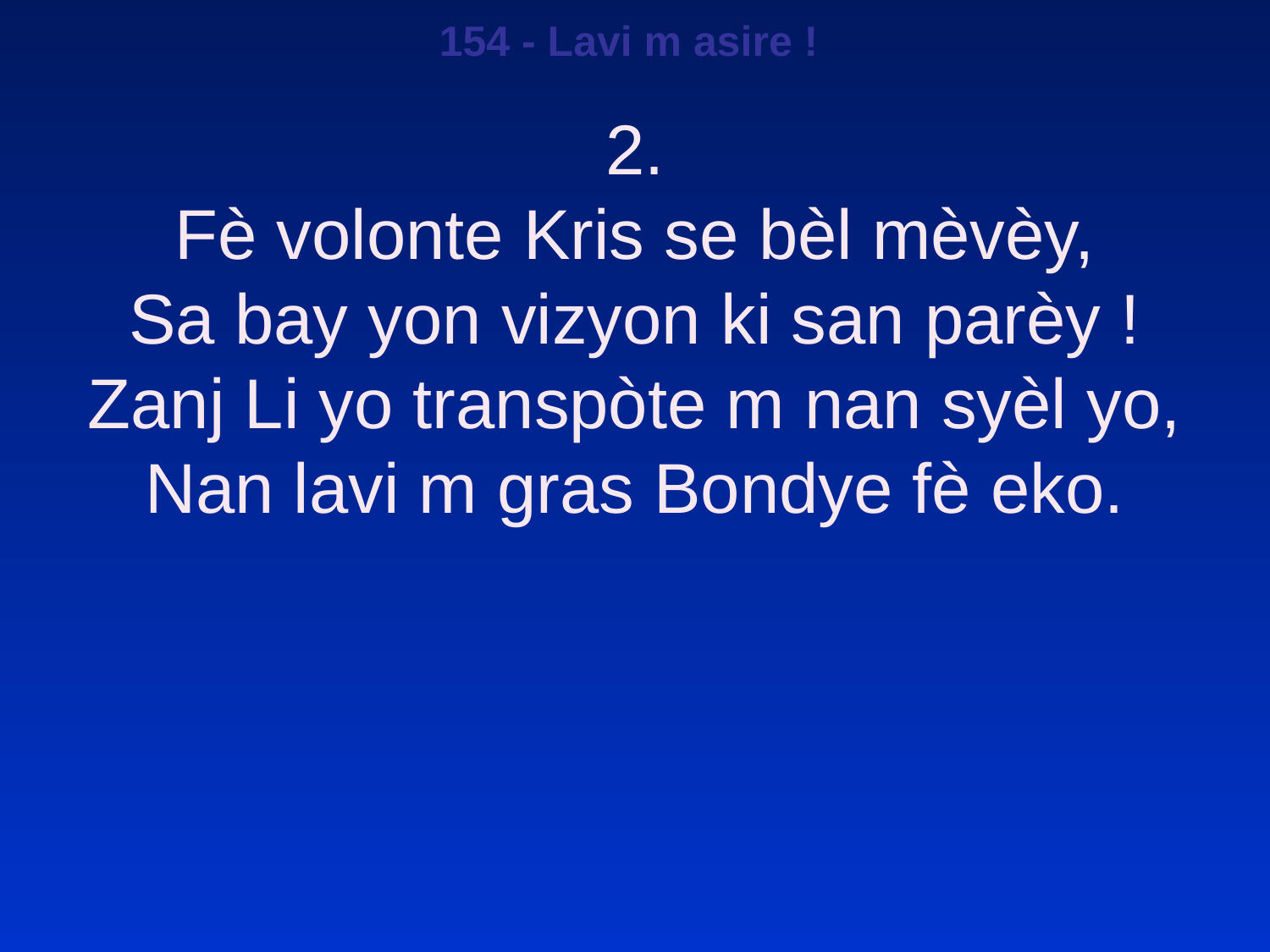

154 - Lavi m asire !
2.
Fè volonte Kris se bèl mèvèy,
Sa bay yon vizyon ki san parèy !
Zanj Li yo transpòte m nan syèl yo,
Nan lavi m gras Bondye fè eko.